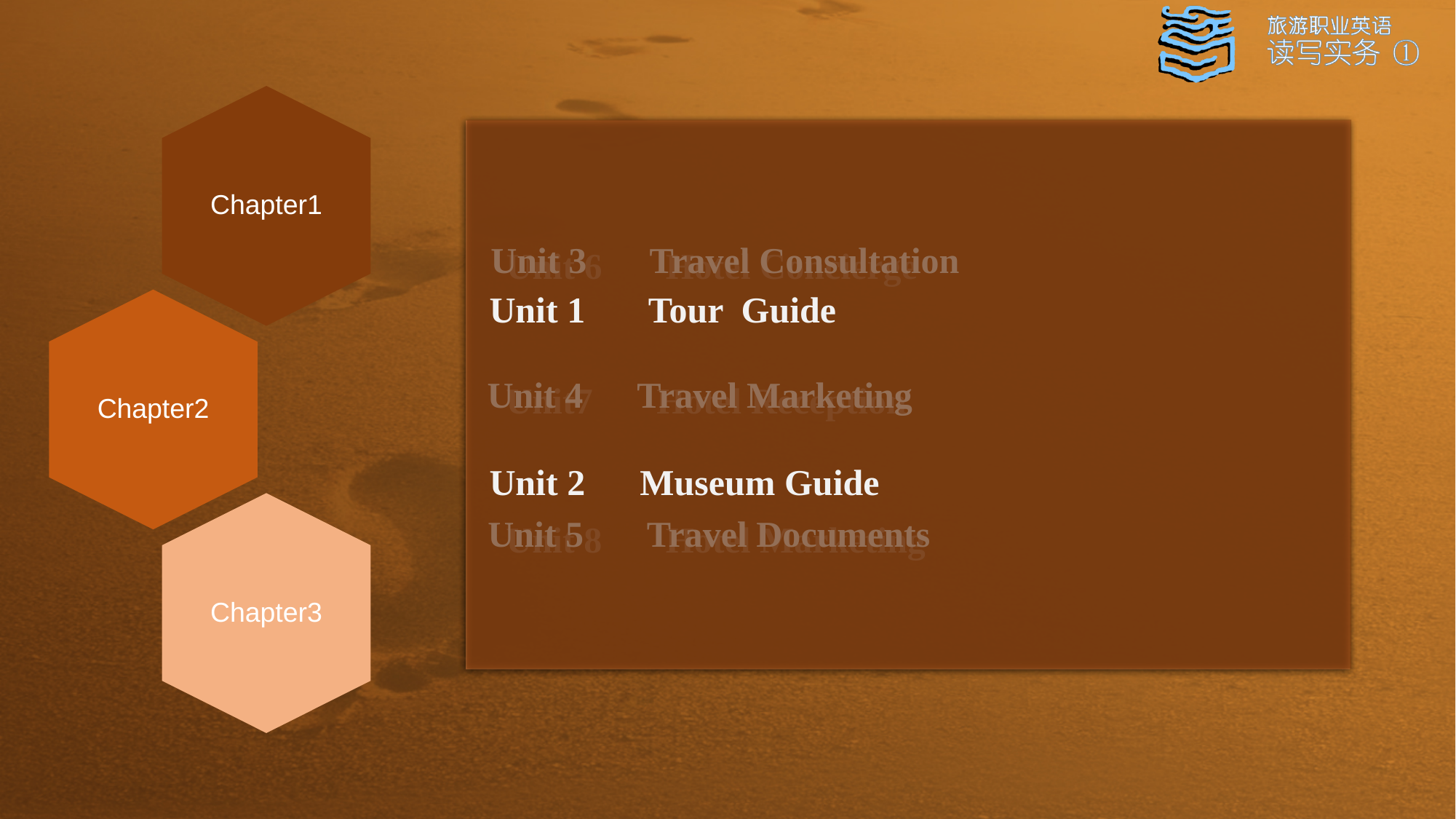

Chapter1

Unit 1       Tour  Guide
Unit 2      Museum Guide

Unit 3       Travel Consultation
Unit 4      Travel Marketing
Unit 5       Travel Documents

Unit 6       Hotel Concierge
Unit7       Hotel Reception
Unit 8       Hotel Marketing
Chapter2
Chapter3